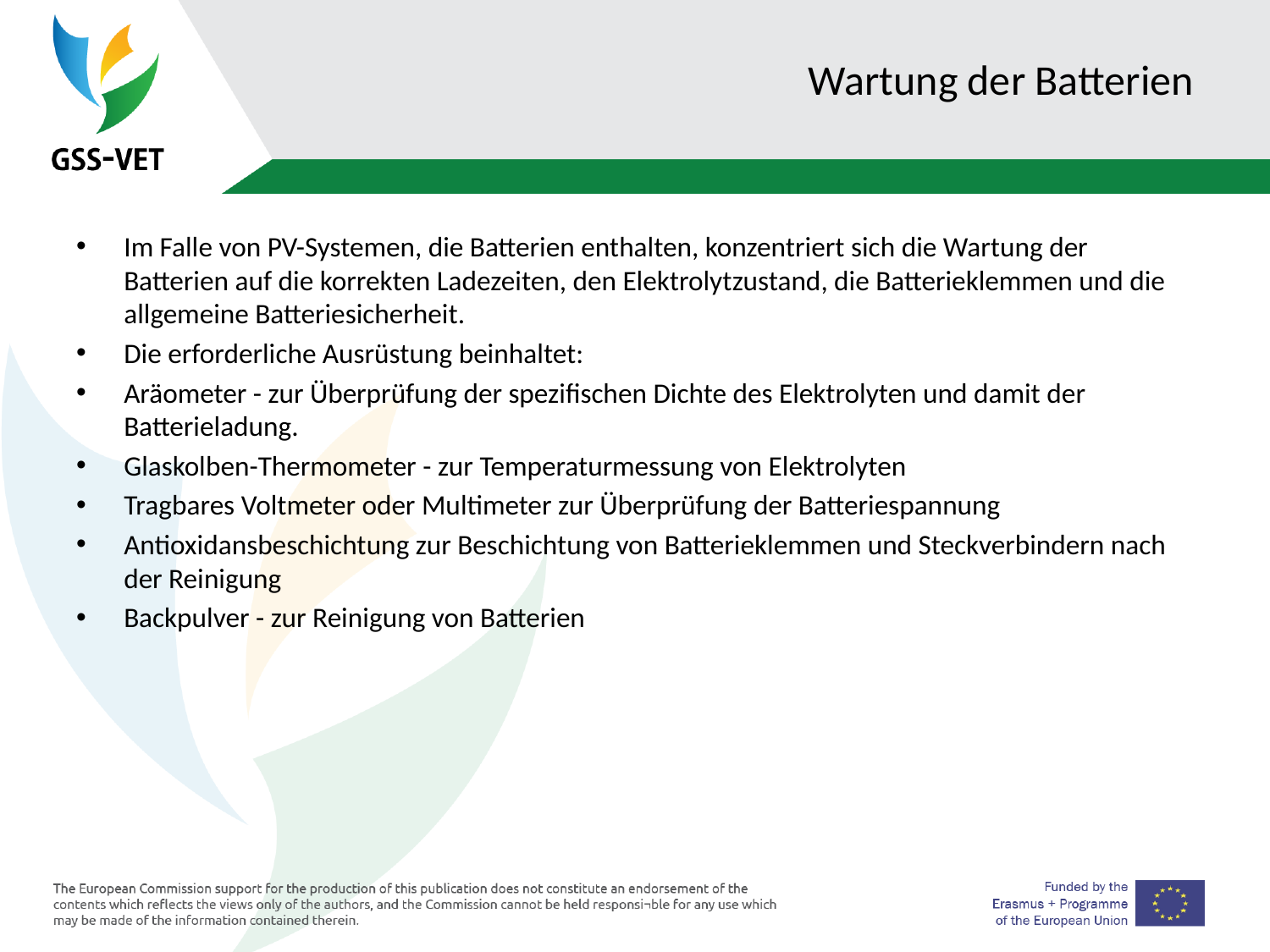

# Wartung der Batterien
Im Falle von PV-Systemen, die Batterien enthalten, konzentriert sich die Wartung der Batterien auf die korrekten Ladezeiten, den Elektrolytzustand, die Batterieklemmen und die allgemeine Batteriesicherheit.
Die erforderliche Ausrüstung beinhaltet:
Aräometer - zur Überprüfung der spezifischen Dichte des Elektrolyten und damit der Batterieladung.
Glaskolben-Thermometer - zur Temperaturmessung von Elektrolyten
Tragbares Voltmeter oder Multimeter zur Überprüfung der Batteriespannung
Antioxidansbeschichtung zur Beschichtung von Batterieklemmen und Steckverbindern nach der Reinigung
Backpulver - zur Reinigung von Batterien